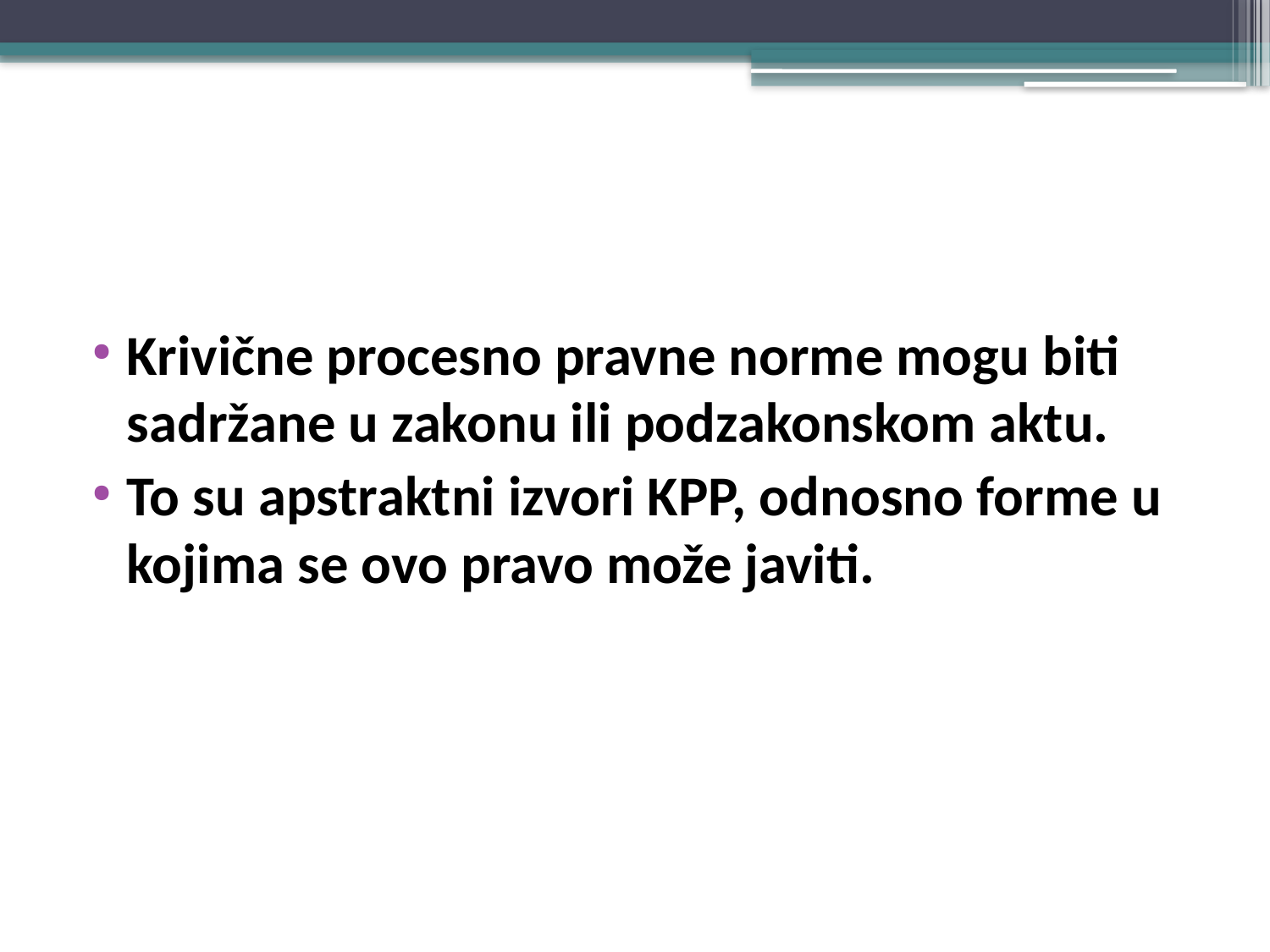

#
Krivične procesno pravne norme mogu biti sadržane u zakonu ili podzakonskom aktu.
To su apstraktni izvori KPP, odnosno forme u kojima se ovo pravo može javiti.